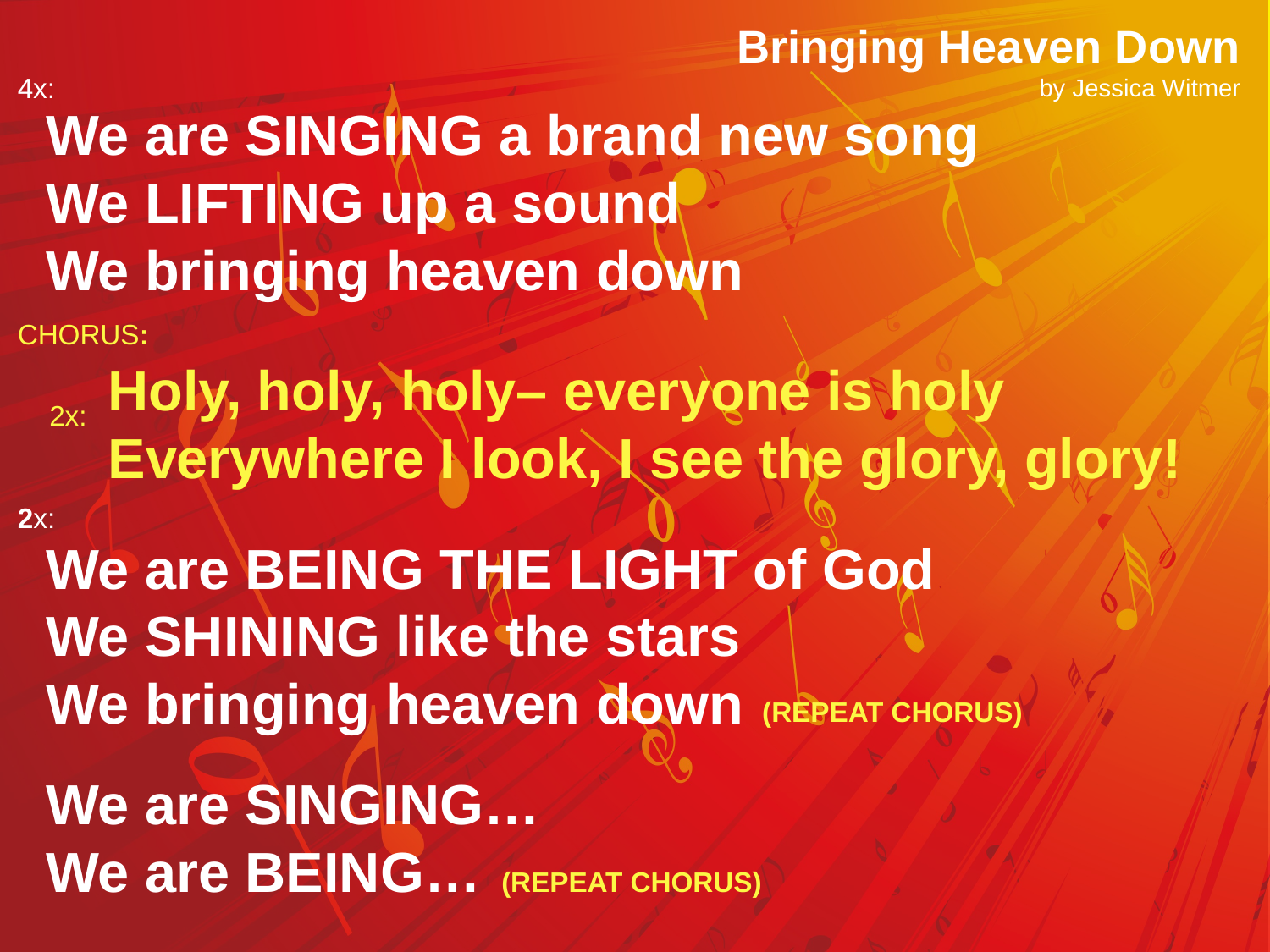

Bringing Heaven Down
by Jessica Witmer
4x:
We are SINGING a brand new song
We LIFTING up a sound
We bringing heaven down
CHORUS:
Holy, holy, holy– everyone is holy
Everywhere I look, I see the glory, glory!
2x:
2x:
We are BEING THE LIGHT of God
We SHINING like the stars
We bringing heaven down
(REPEAT CHORUS)
We are SINGING…
We are BEING…
(REPEAT CHORUS)